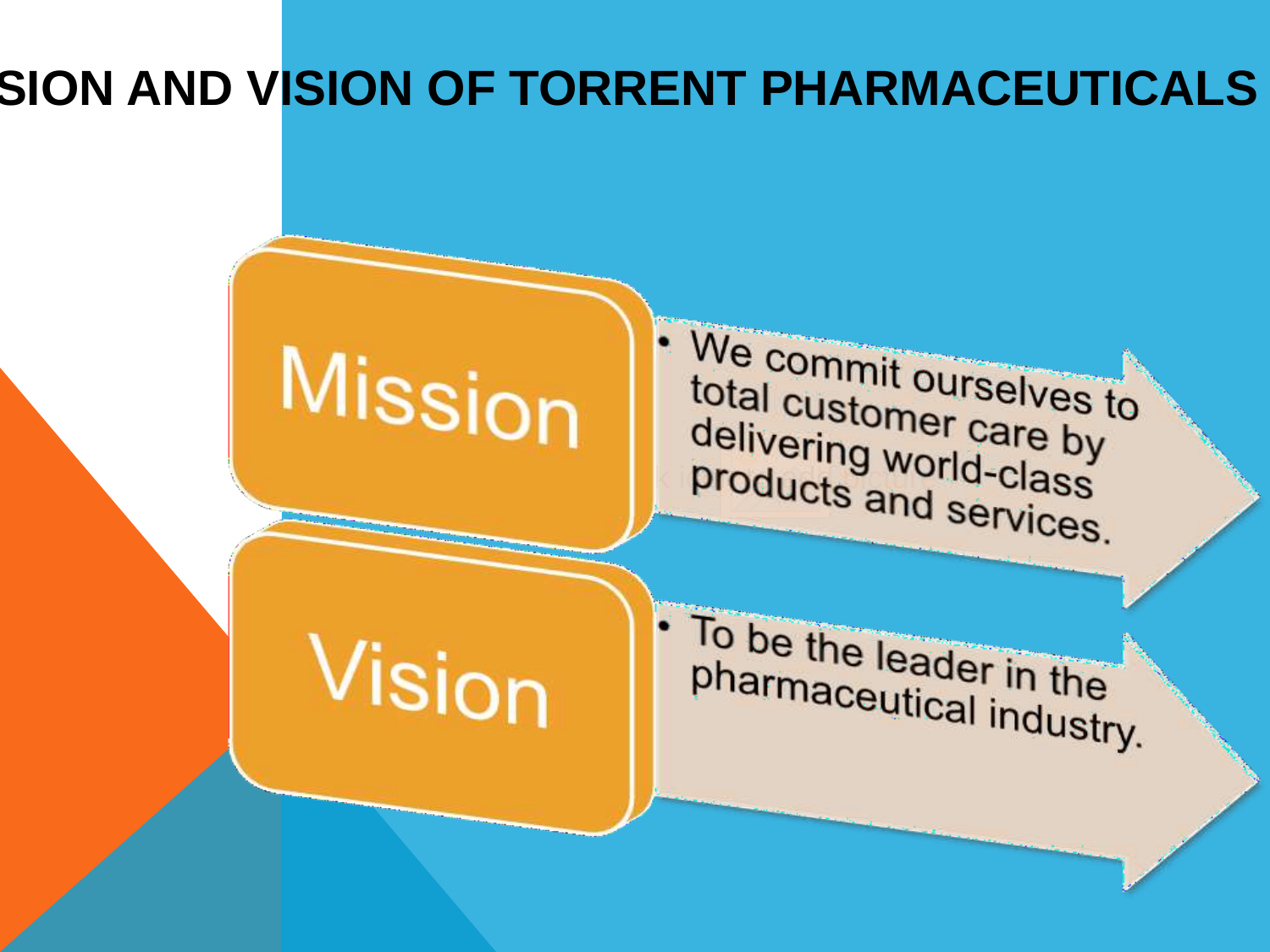

MISSION AND VISION OF TORRENT PHARMACEUTICALS LTD.